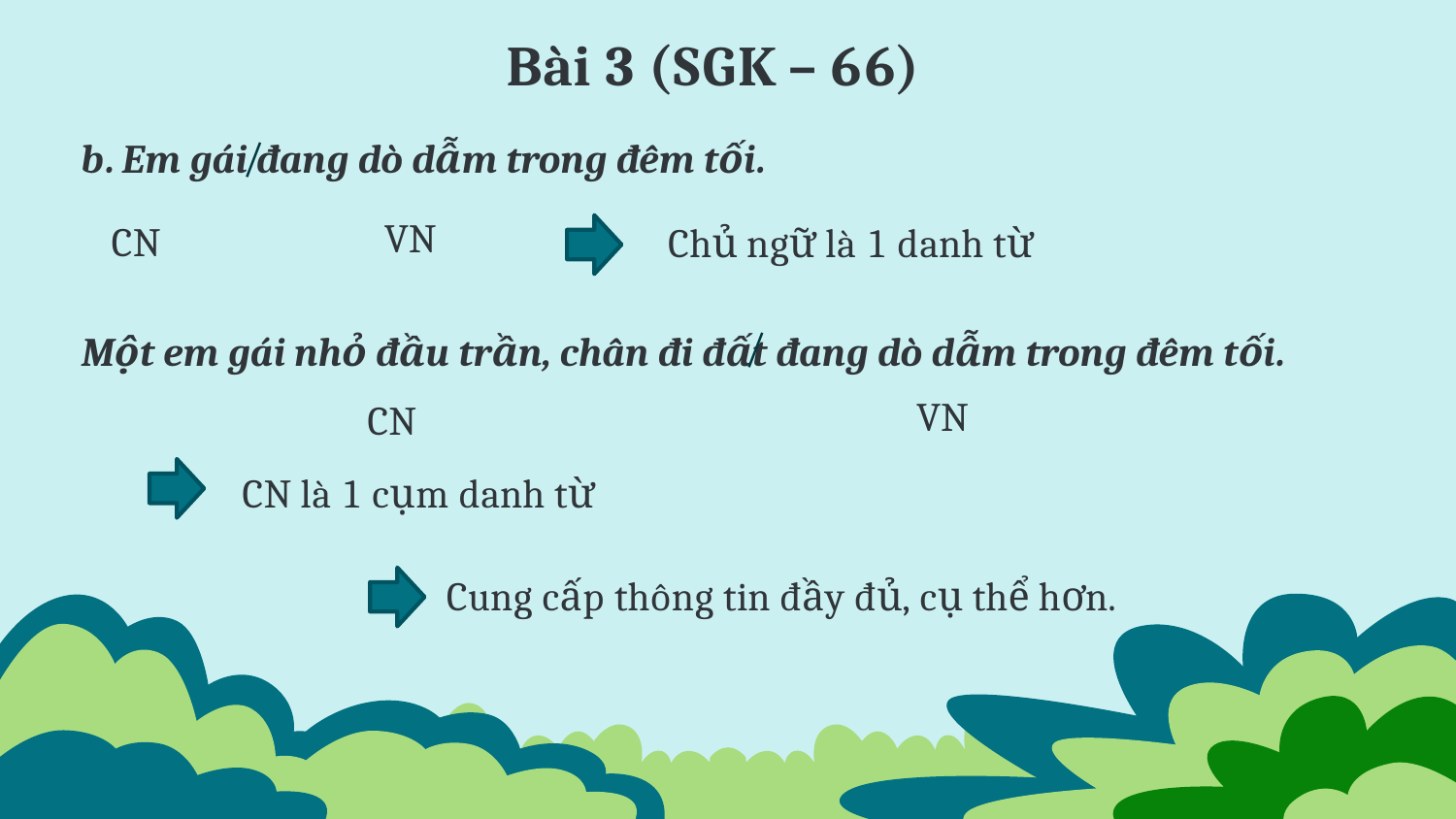

# Bài 3 (SGK – 66)
b. Em gái đang dò dẫm trong đêm tối.
/
CN
VN
Chủ ngữ là 1 danh từ

Một em gái nhỏ đầu trần, chân đi đất đang dò dẫm trong đêm tối.
/
CN
VN

CN là 1 cụm danh từ
Cung cấp thông tin đầy đủ, cụ thể hơn.